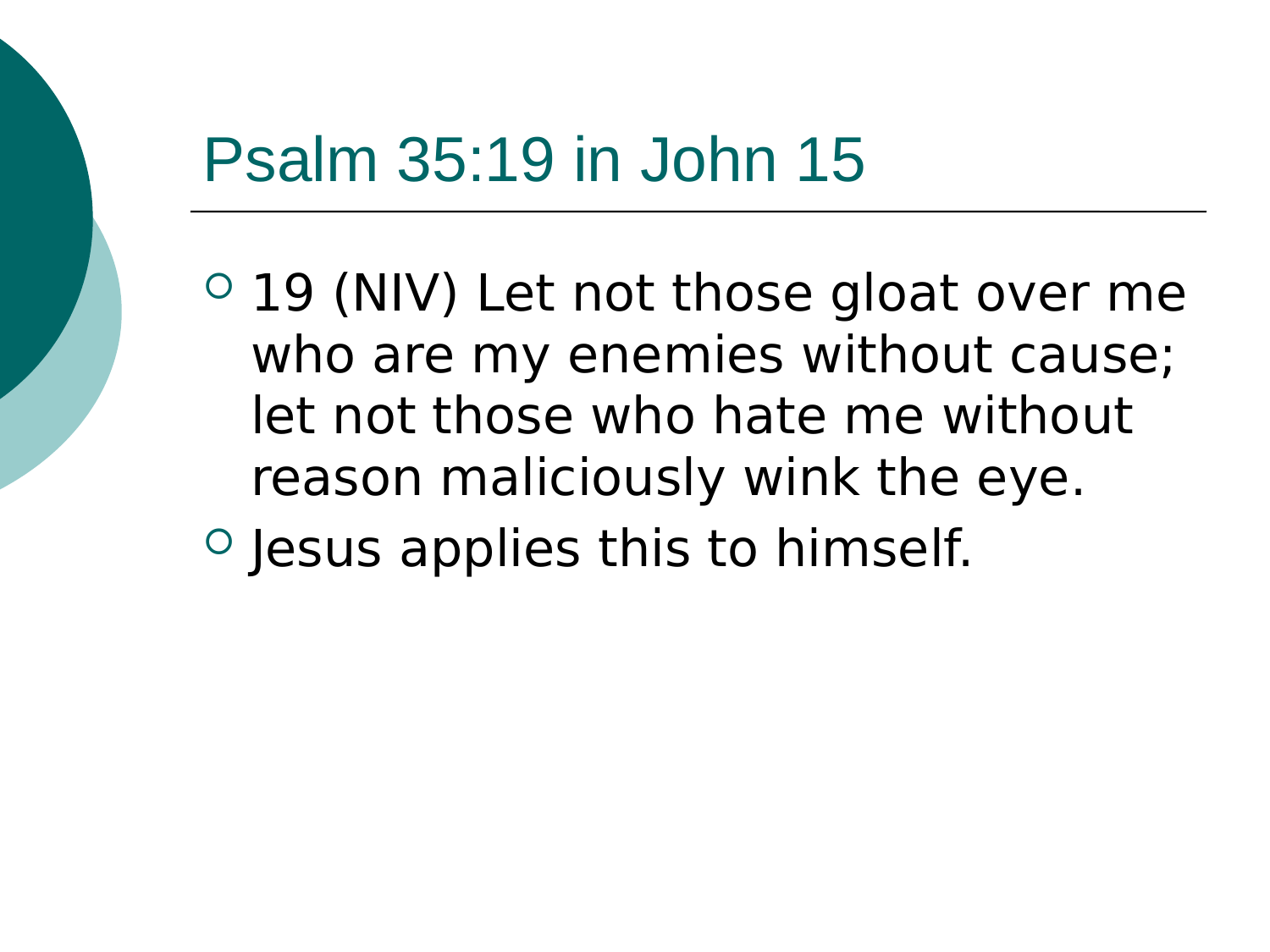

# Psalm 35:19 in John 15
19 (NIV) Let not those gloat over me who are my enemies without cause; let not those who hate me without reason maliciously wink the eye.
Jesus applies this to himself.